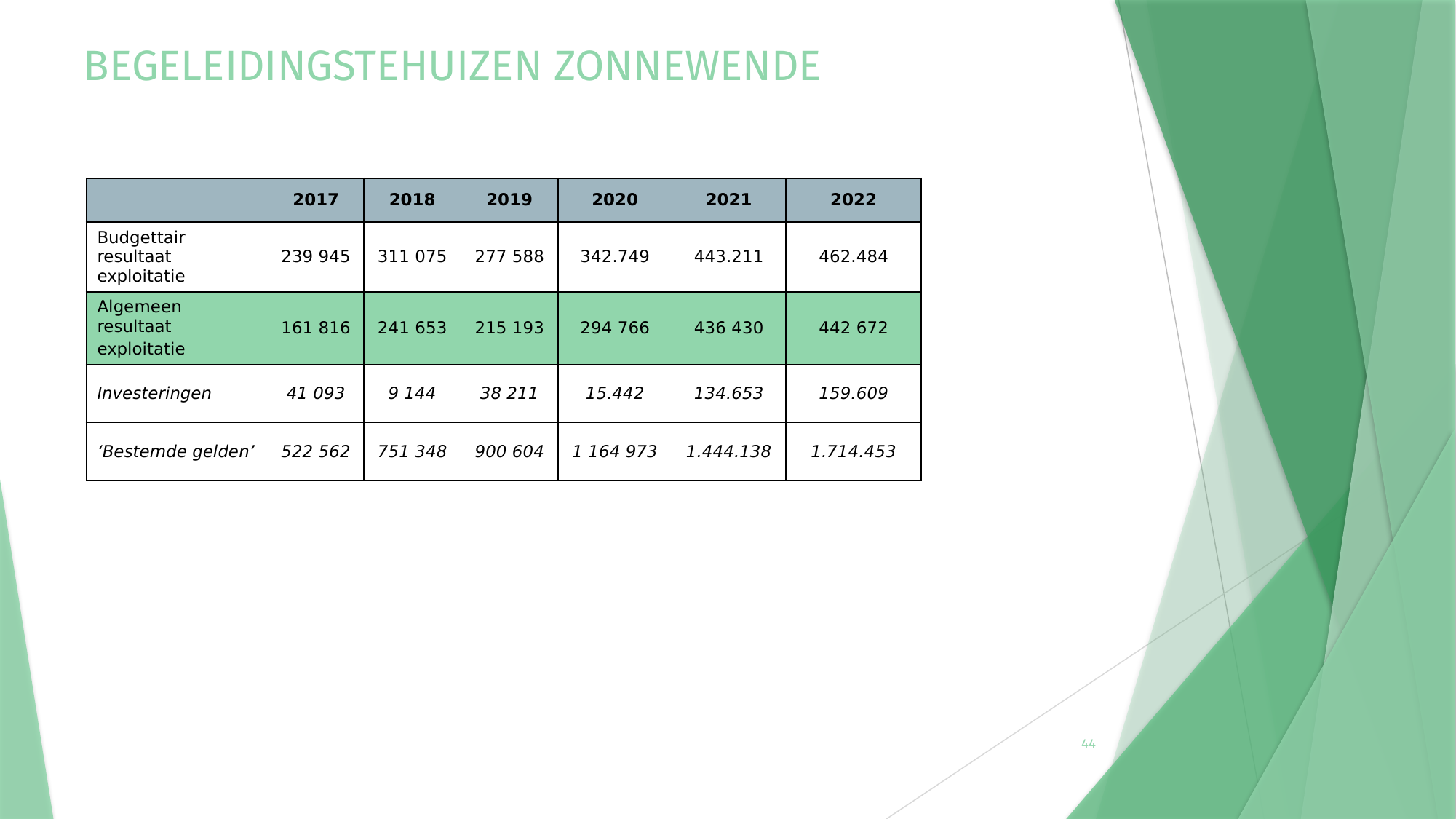

# BEGELEIDINGSTEHUIZEN ZONNEWENDE
|  | 2017 | 2018 | 2019 | 2020 | 2021 | 2022 |
| --- | --- | --- | --- | --- | --- | --- |
| Budgettair resultaat exploitatie | 239 945 | 311 075 | 277 588 | 342.749 | 443.211 | 462.484 |
| Algemeen resultaat exploitatie | 161 816 | 241 653 | 215 193 | 294 766 | 436 430 | 442 672 |
| Investeringen | 41 093 | 9 144 | 38 211 | 15.442 | 134.653 | 159.609 |
| ‘Bestemde gelden’ | 522 562 | 751 348 | 900 604 | 1 164 973 | 1.444.138 | 1.714.453 |
44